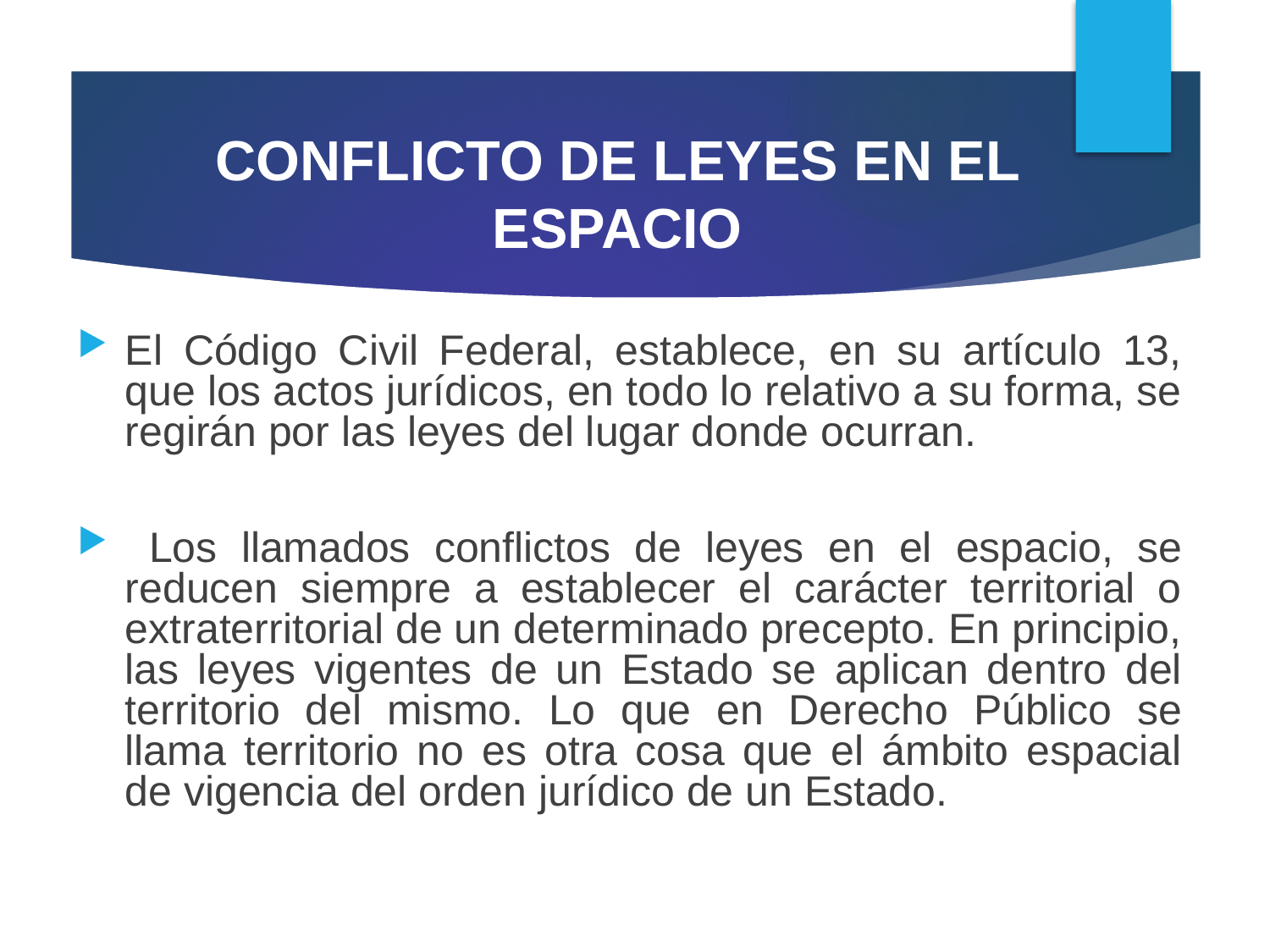

# CONFLICTO DE LEYES EN EL ESPACIO
El Código Civil Federal, establece, en su artículo 13, que los actos jurídicos, en todo lo relativo a su forma, se regirán por las leyes del lugar donde ocurran.

 Los llamados conflictos de leyes en el espacio, se reducen siempre a establecer el carácter territorial o extraterritorial de un determinado precepto. En principio, las leyes vigentes de un Estado se aplican dentro del territorio del mismo. Lo que en Derecho Público se llama territorio no es otra cosa que el ámbito espacial de vigencia del orden jurídico de un Estado.